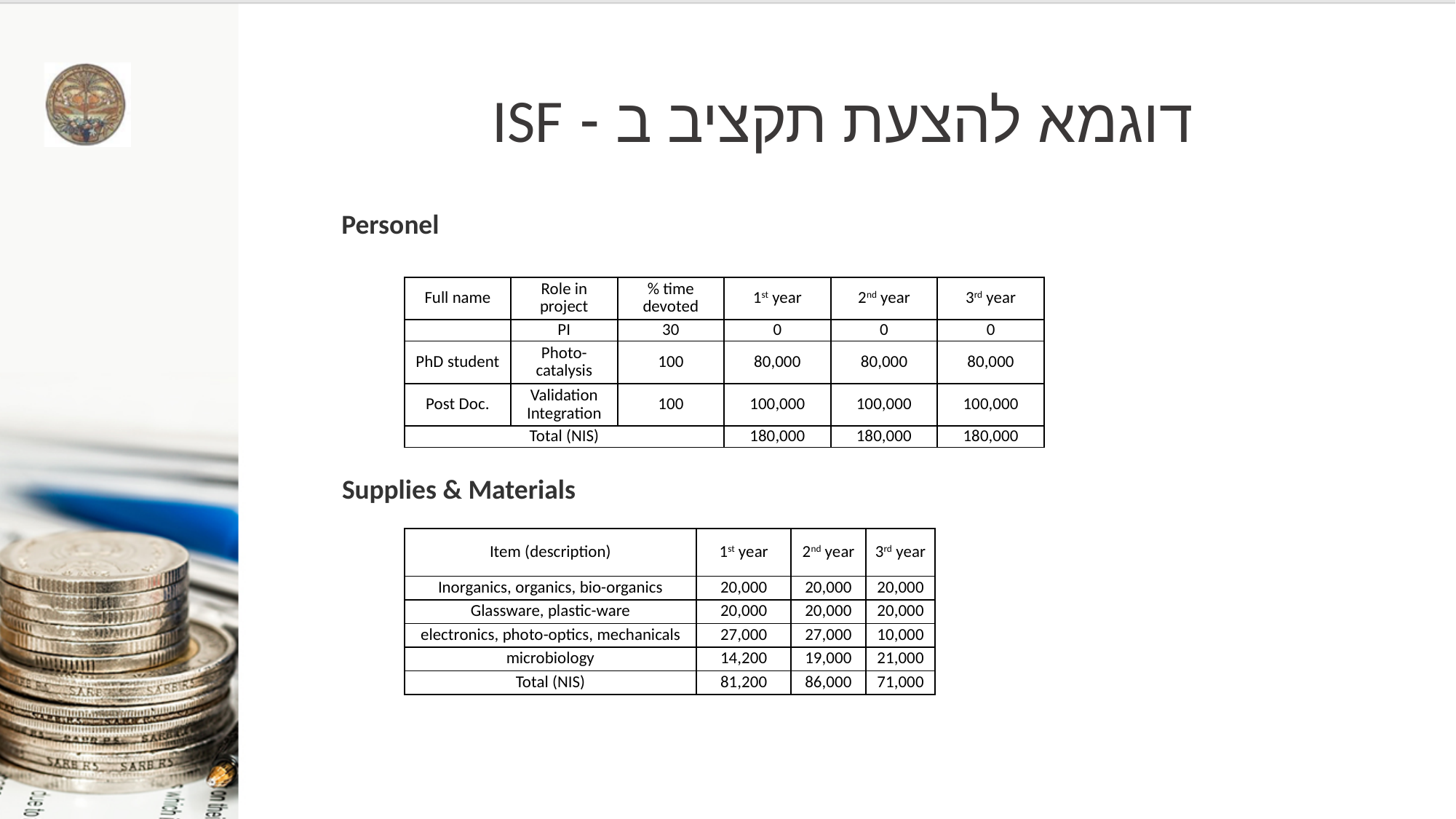

# דוגמא להצעת תקציב ב - ISF
Personel
| Full name | Role in project | % time devoted | 1st year | 2nd year | 3rd year |
| --- | --- | --- | --- | --- | --- |
|  | PI | 30 | 0 | 0 | 0 |
| PhD student | Photo-catalysis | 100 | 80,000 | 80,000 | 80,000 |
| Post Doc. | Validation Integration | 100 | 100,000 | 100,000 | 100,000 |
| Total (NIS) |  |  | 180,000 | 180,000 | 180,000 |
Supplies & Materials
| Item (description) | 1st year | 2nd year | 3rd year |
| --- | --- | --- | --- |
| Inorganics, organics, bio-organics | 20,000 | 20,000 | 20,000 |
| Glassware, plastic-ware | 20,000 | 20,000 | 20,000 |
| electronics, photo-optics, mechanicals | 27,000 | 27,000 | 10,000 |
| microbiology | 14,200 | 19,000 | 21,000 |
| Total (NIS) | 81,200 | 86,000 | 71,000 |